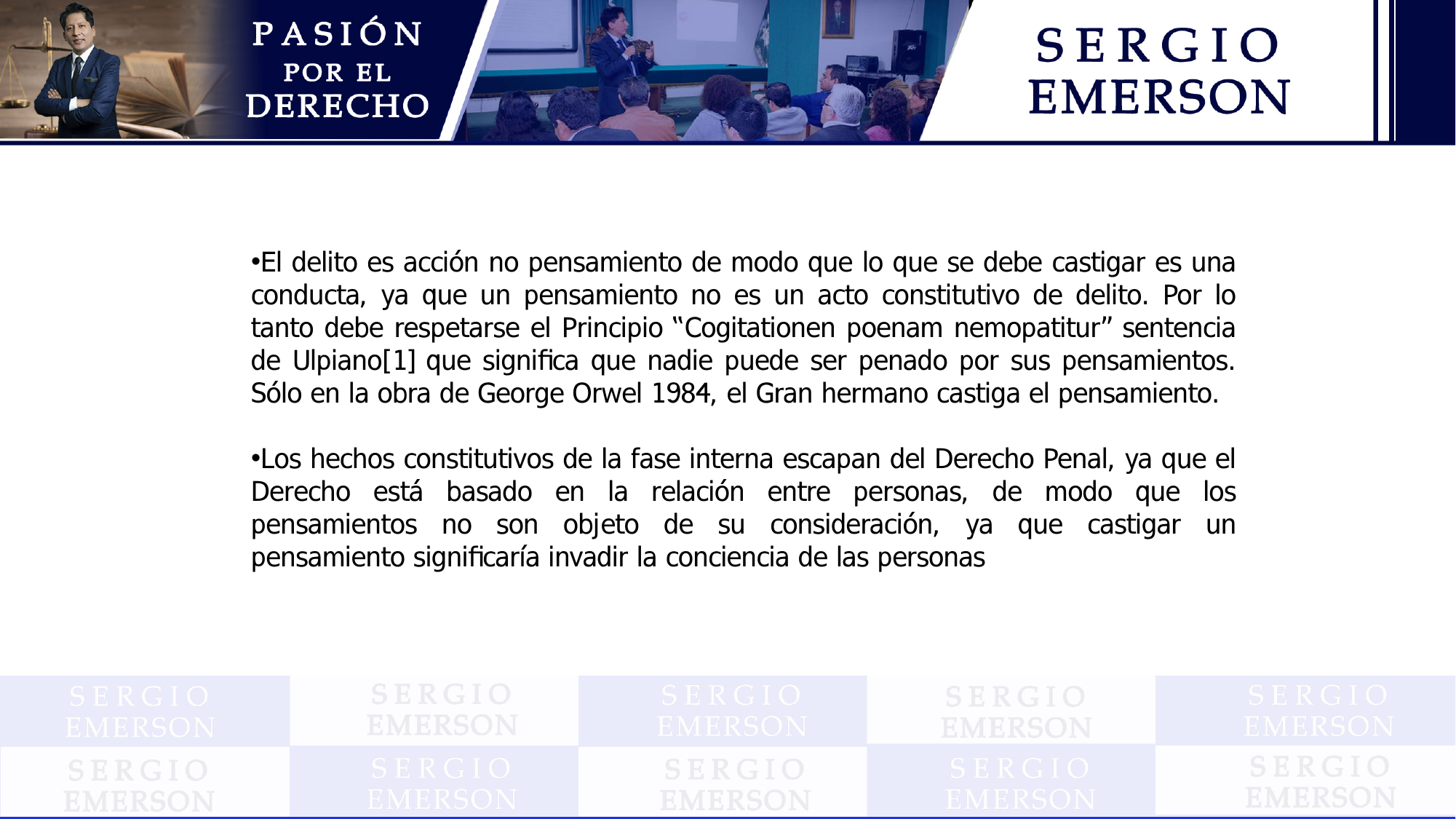

El delito es acción no pensamiento de modo que lo que se debe castigar es una conducta, ya que un pensamiento no es un acto constitutivo de delito. Por lo tanto debe respetarse el Principio “Cogitationen poenam nemopatitur” sentencia de Ulpiano[1] que significa que nadie puede ser penado por sus pensamientos. Sólo en la obra de George Orwel 1984, el Gran hermano castiga el pensamiento.

Los hechos constitutivos de la fase interna escapan del Derecho Penal, ya que el Derecho está basado en la relación entre personas, de modo que los pensamientos no son objeto de su consideración, ya que castigar un pensamiento significaría invadir la conciencia de las personas